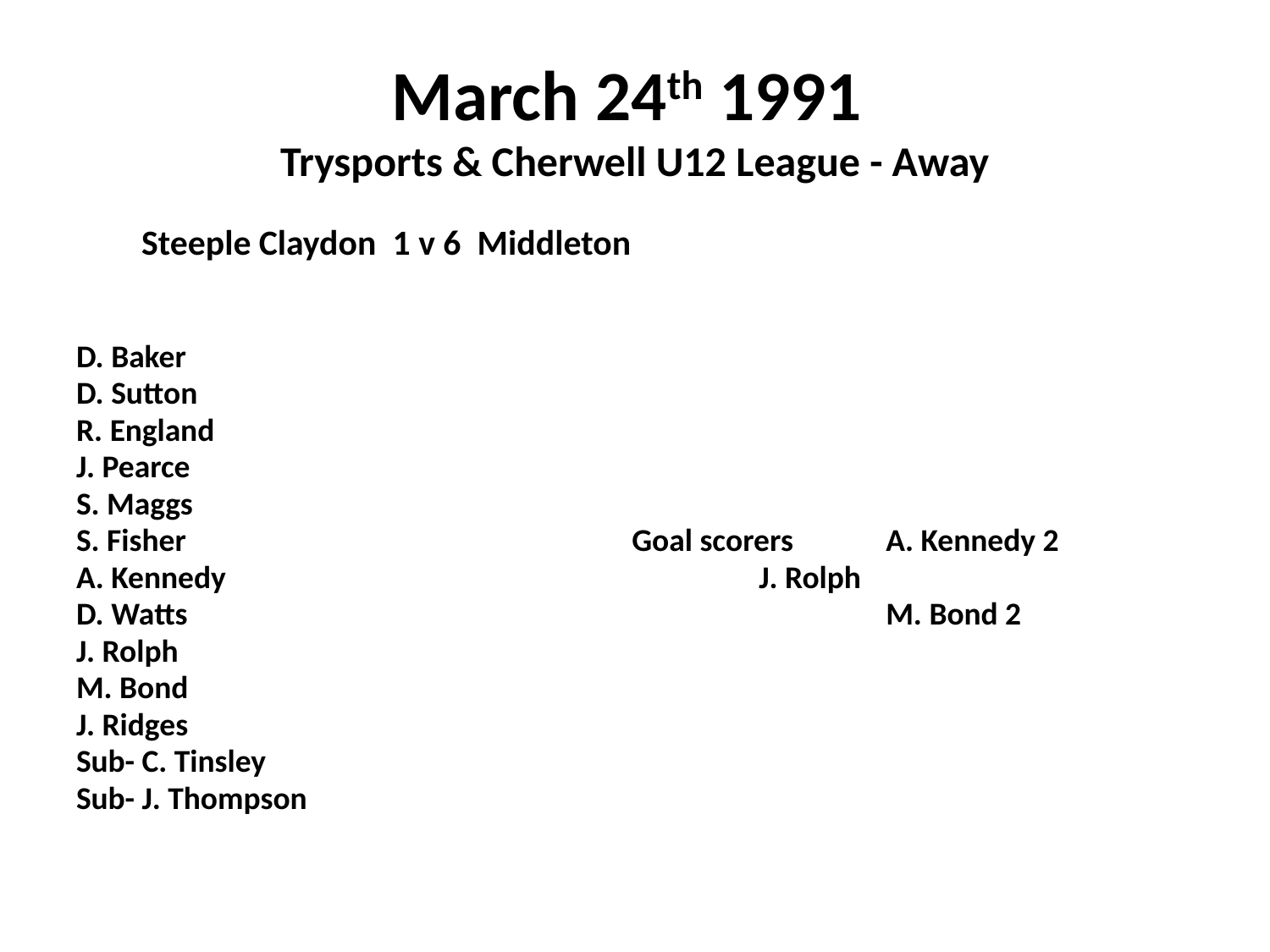

# March 24th 1991 Trysports & Cherwell U12 League - Away
        Steeple Claydon  1 v 6  Middleton

D. Baker
D. Sutton
R. England
J. Pearce
S. Maggs
S. Fisher				Goal scorers	A. Kennedy 2
A. Kennedy					J. Rolph
D. Watts						M. Bond 2
J. Rolph
M. Bond
J. Ridges
Sub- C. Tinsley
Sub- J. Thompson